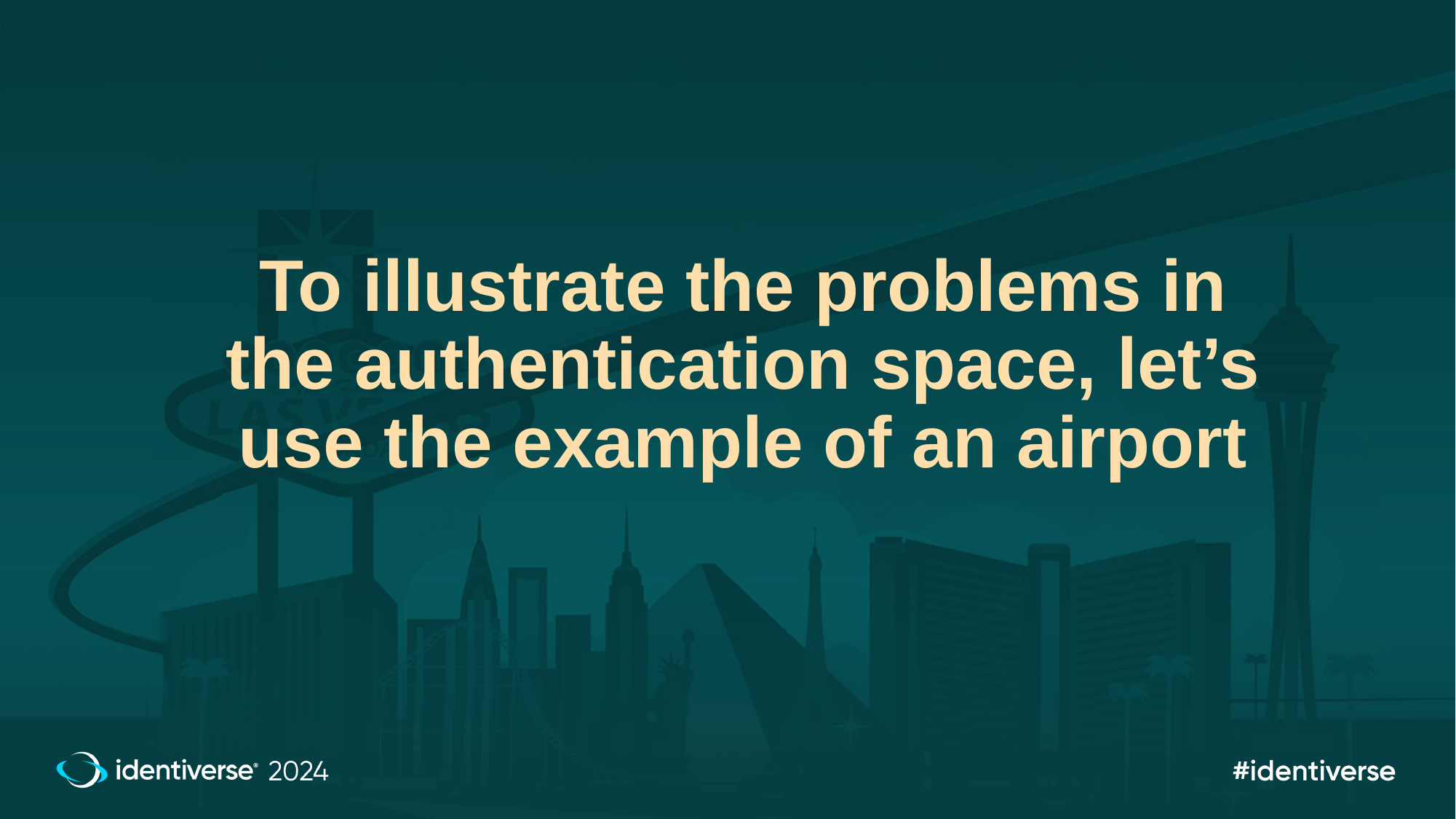

# To illustrate the problems in the authentication space, let’s use the example of an airport